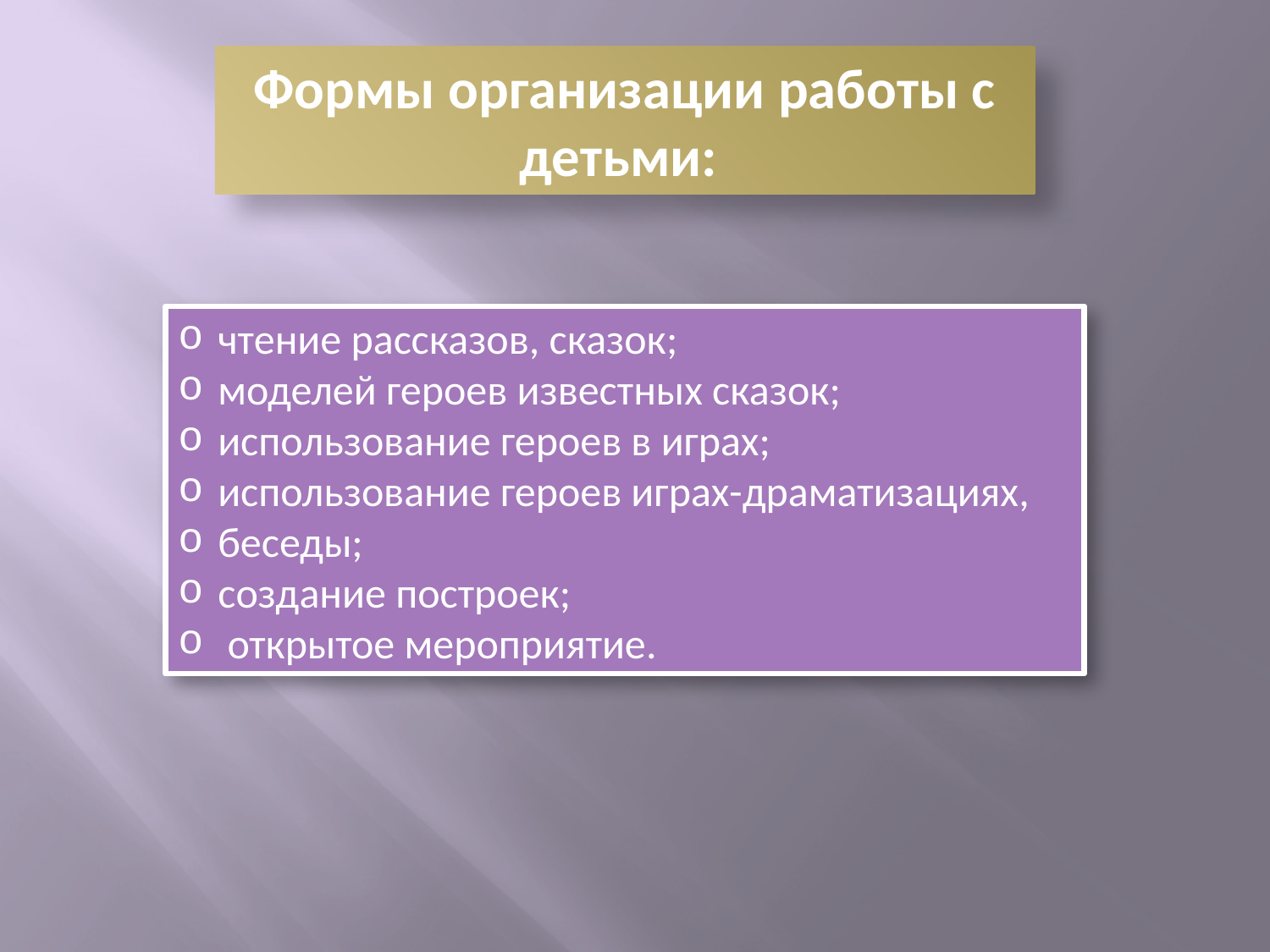

Формы организации работы с детьми:
чтение рассказов, сказок;
моделей героев известных сказок;
использование героев в играх;
использование героев играх-драматизациях,
беседы;
создание построек;
 открытое мероприятие.